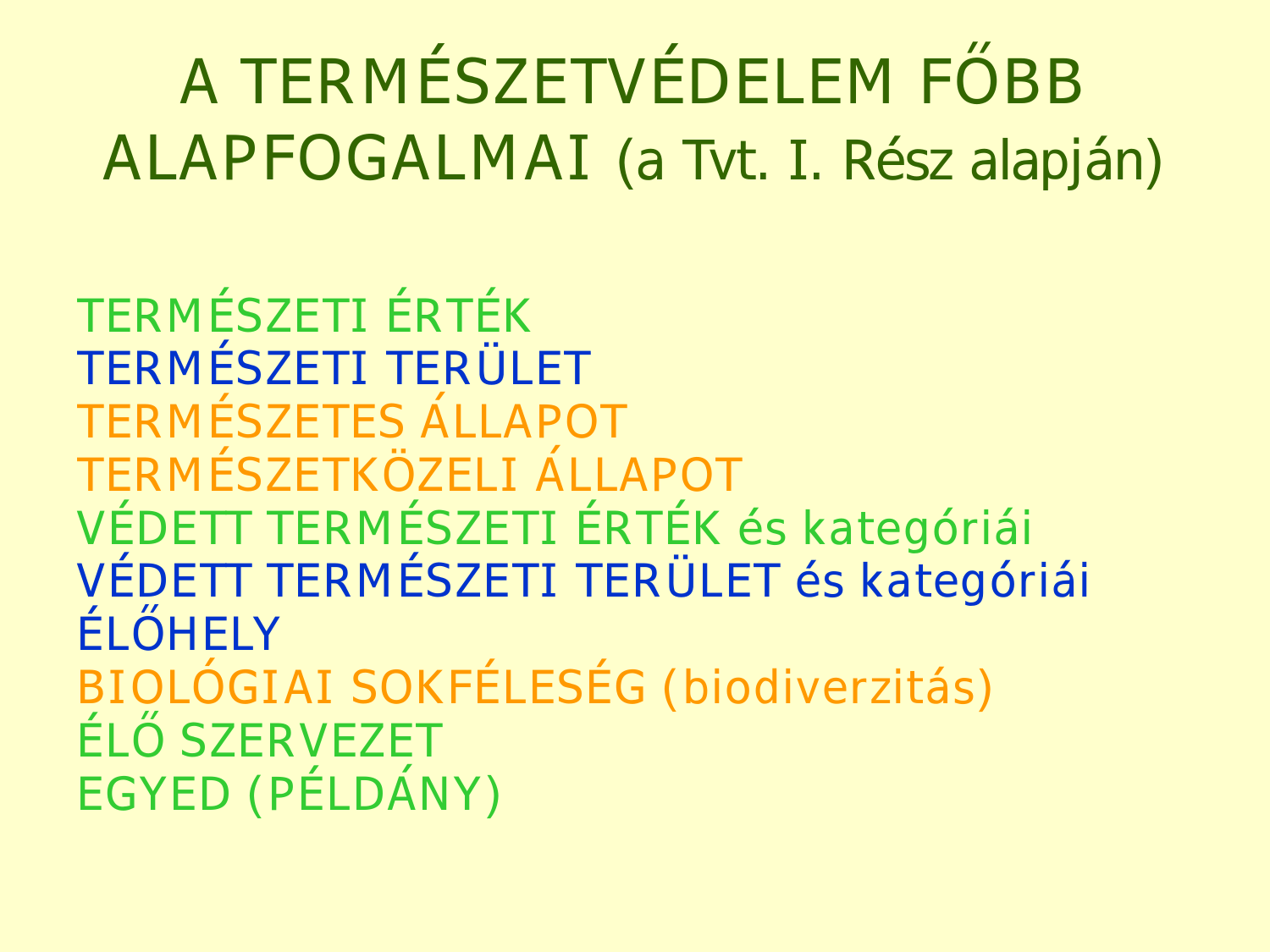

# A TERMÉSZETVÉDELEM FŐBB ALAPFOGALMAI (a Tvt. I. Rész alapján)

TERMÉSZETI ÉRTÉK
TERMÉSZETI TERÜLET
TERMÉSZETES ÁLLAPOT
TERMÉSZETKÖZELI ÁLLAPOT
VÉDETT TERMÉSZETI ÉRTÉK és kategóriái
VÉDETT TERMÉSZETI TERÜLET és kategóriái
ÉLŐHELY
BIOLÓGIAI SOKFÉLESÉG (biodiverzitás)
ÉLŐ SZERVEZET
EGYED (PÉLDÁNY)